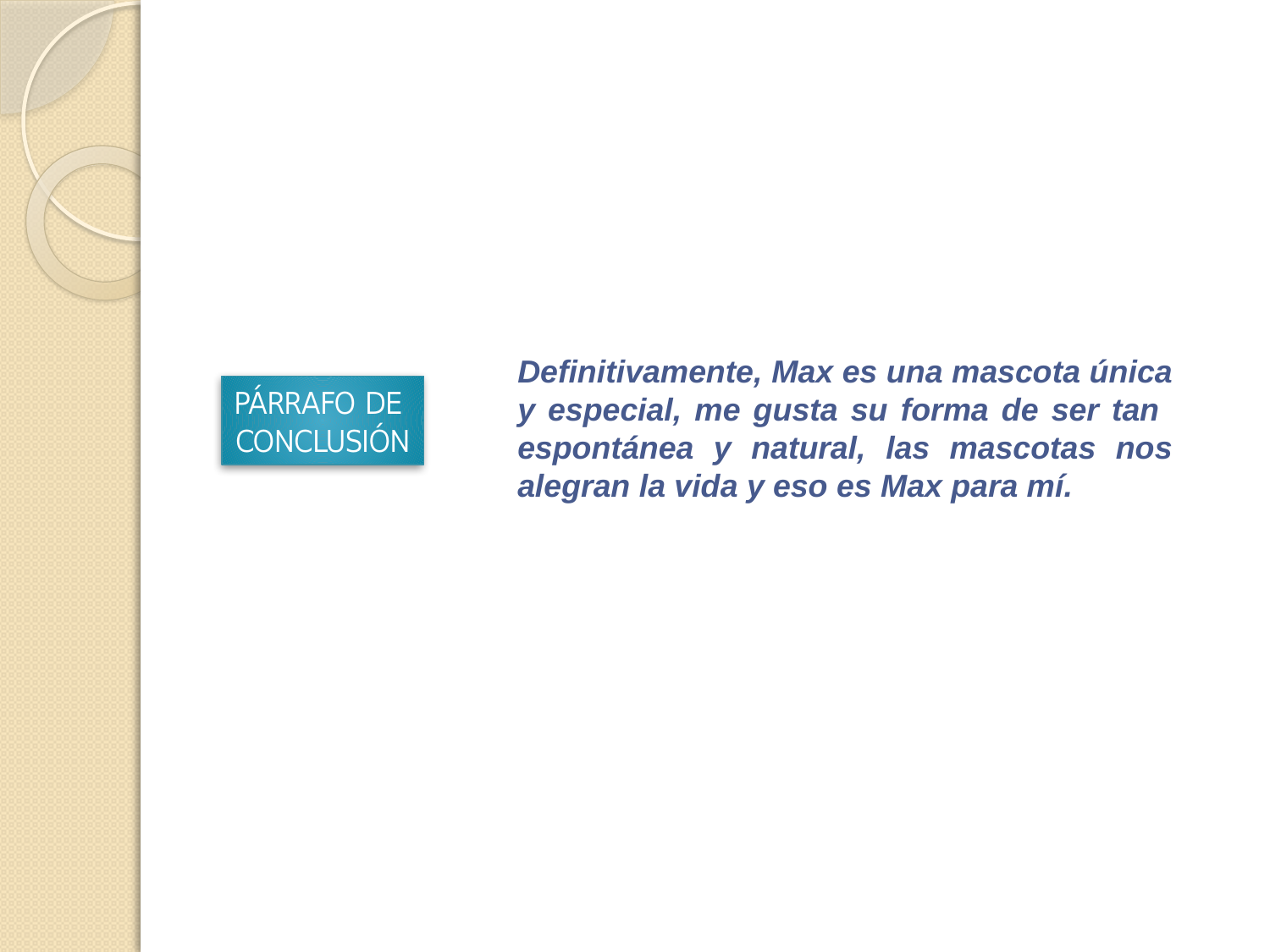

Definitivamente, Max es una mascota única y especial, me gusta su forma de ser tan  espontánea y natural, las mascotas nos alegran la vida y eso es Max para mí.
PÁRRAFO DE
CONCLUSIÓN